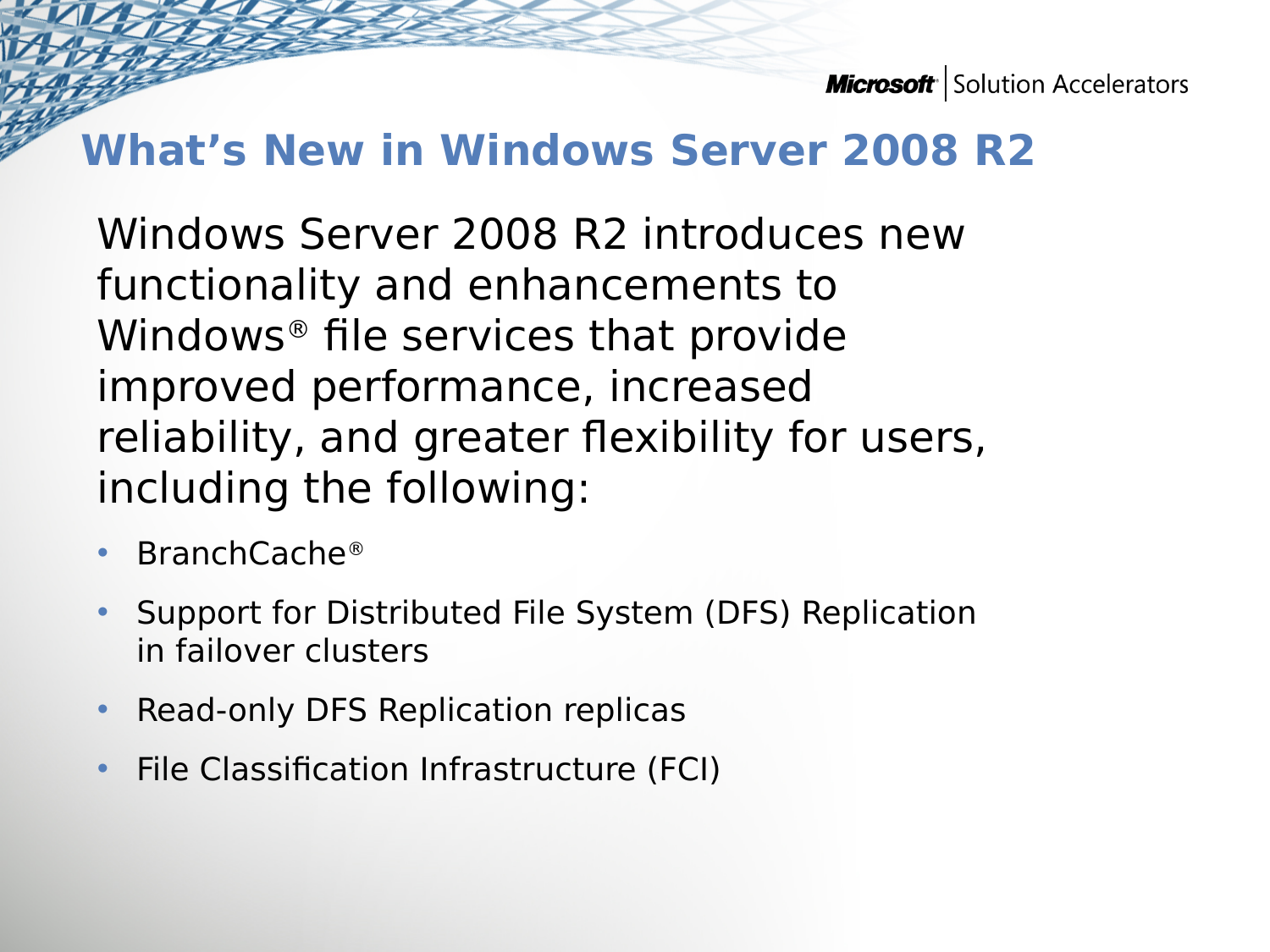

# What’s New in Windows Server 2008 R2
Windows Server 2008 R2 introduces new functionality and enhancements to Windows® file services that provide improved performance, increased reliability, and greater flexibility for users, including the following:
BranchCache®
Support for Distributed File System (DFS) Replication in failover clusters
Read-only DFS Replication replicas
File Classification Infrastructure (FCI)